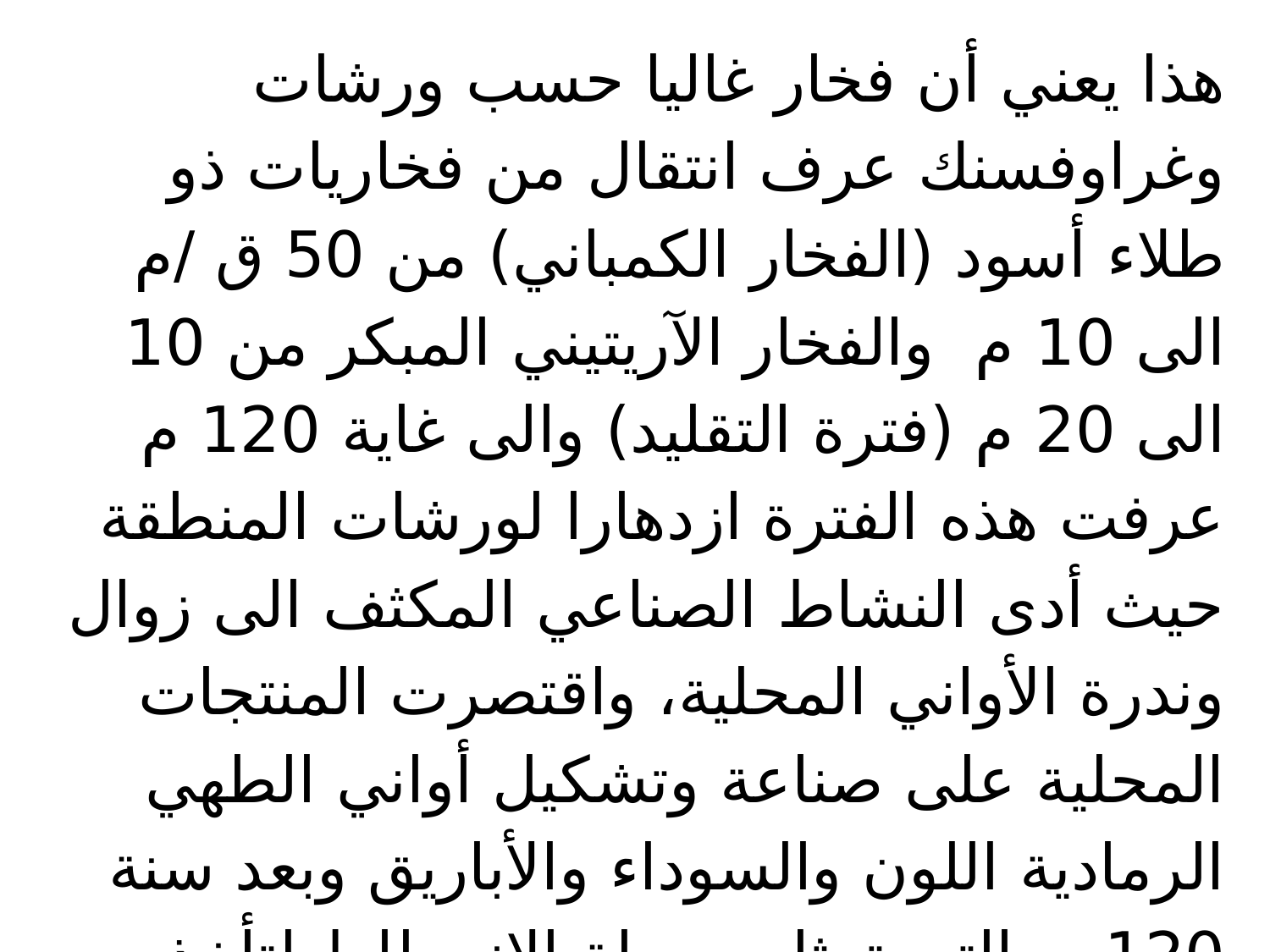

هذا يعني أن فخار غاليا حسب ورشات وغراوفسنك عرف انتقال من فخاريات ذو طلاء أسود (الفخار الكمباني) من 50 ق /م الى 10 م  والفخار الآريتيني المبكر من 10 الى 20 م (فترة التقليد) والى غاية 120 م عرفت هذه الفترة ازدهارا لورشات المنطقة حيث أدى النشاط الصناعي المكثف الى زوال وندرة الأواني المحلية، واقتصرت المنتجات المحلية على صناعة وتشكيل أواني الطهي الرمادية اللون والسوداء والأباريق وبعد سنة 120م والتي تمثل مرحلة الإنحطاط لتأخذ مكانها وتنافسها صناعة أخرى محلية مثل الفخار العادي ذو العجينة البرتقالية اللون.